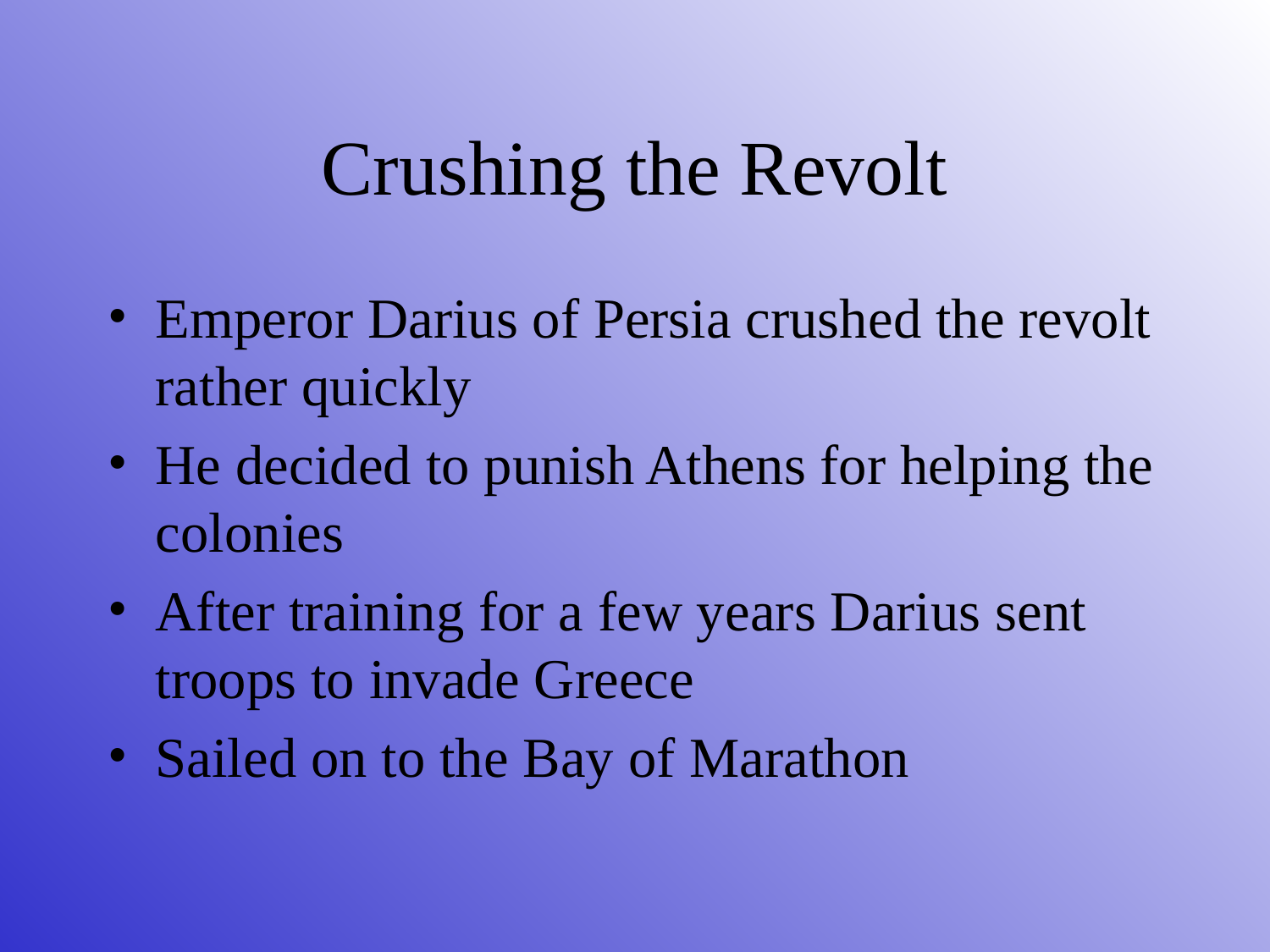

# Crushing the Revolt
Emperor Darius of Persia crushed the revolt rather quickly
He decided to punish Athens for helping the colonies
After training for a few years Darius sent troops to invade Greece
Sailed on to the Bay of Marathon